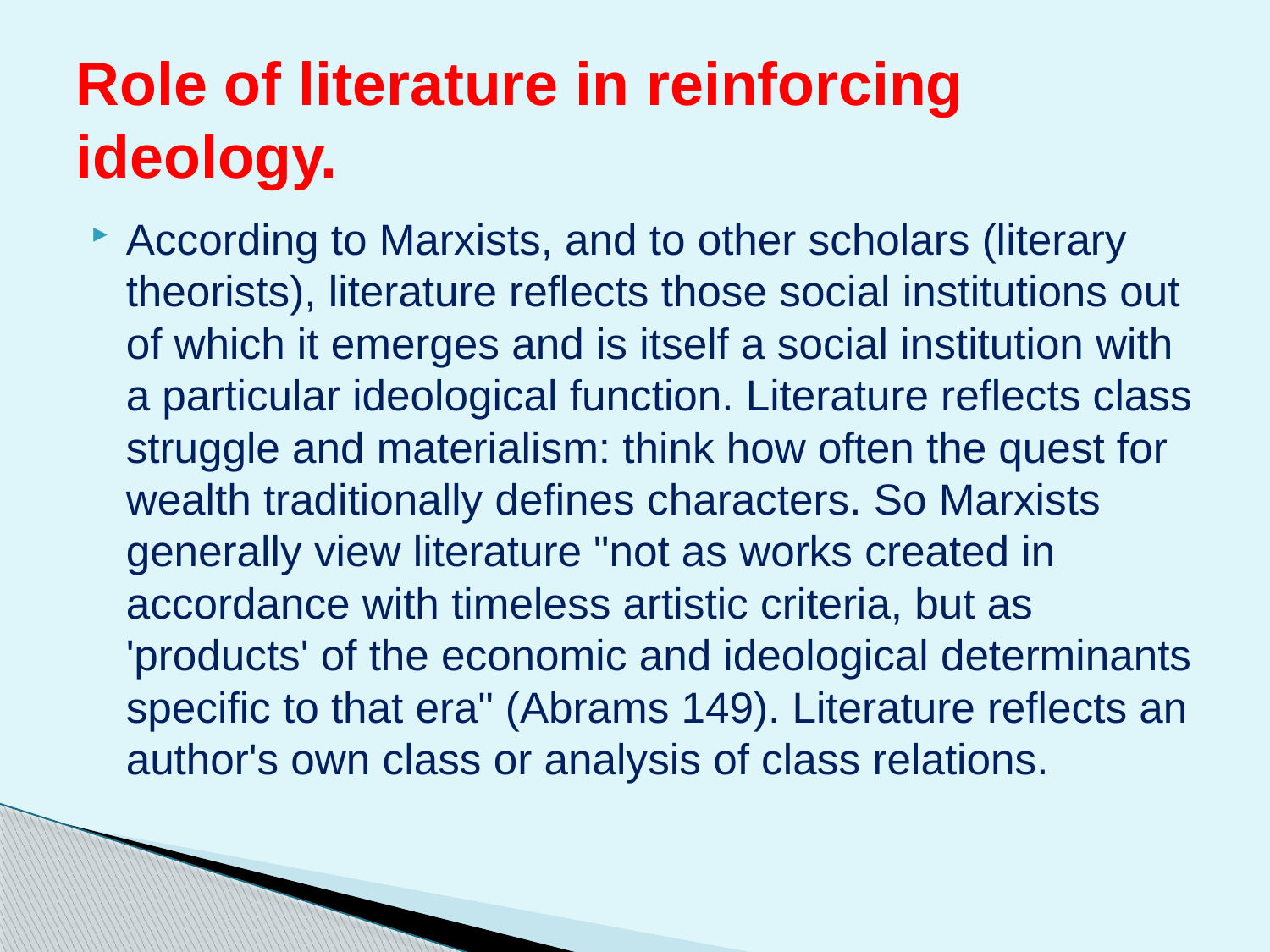

# Role of literature in reinforcing ideology.
According to Marxists, and to other scholars (literary theorists), literature reflects those social institutions out of which it emerges and is itself a social institution with a particular ideological function. Literature reflects class struggle and materialism: think how often the quest for wealth traditionally defines characters. So Marxists generally view literature "not as works created in accordance with timeless artistic criteria, but as 'products' of the economic and ideological determinants specific to that era" (Abrams 149). Literature reflects an author's own class or analysis of class relations.